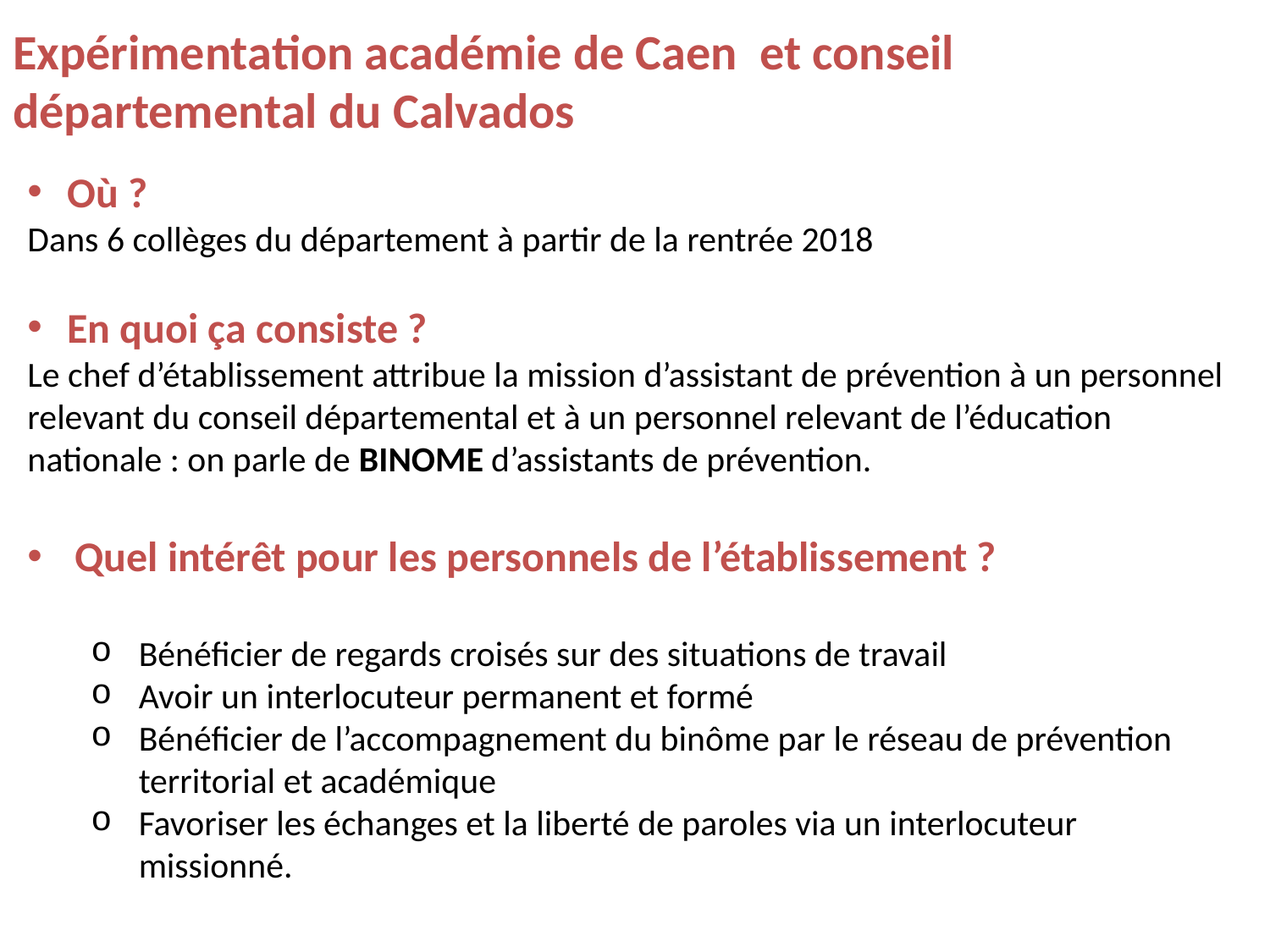

# Expérimentation académie de Caen  et conseil départemental du Calvados
Où ?
Dans 6 collèges du département à partir de la rentrée 2018

En quoi ça consiste ?
Le chef d’établissement attribue la mission d’assistant de prévention à un personnel relevant du conseil départemental et à un personnel relevant de l’éducation nationale : on parle de BINOME d’assistants de prévention.

Quel intérêt pour les personnels de l’établissement ?

Bénéficier de regards croisés sur des situations de travail
Avoir un interlocuteur permanent et formé
Bénéficier de l’accompagnement du binôme par le réseau de prévention territorial et académique
Favoriser les échanges et la liberté de paroles via un interlocuteur missionné.